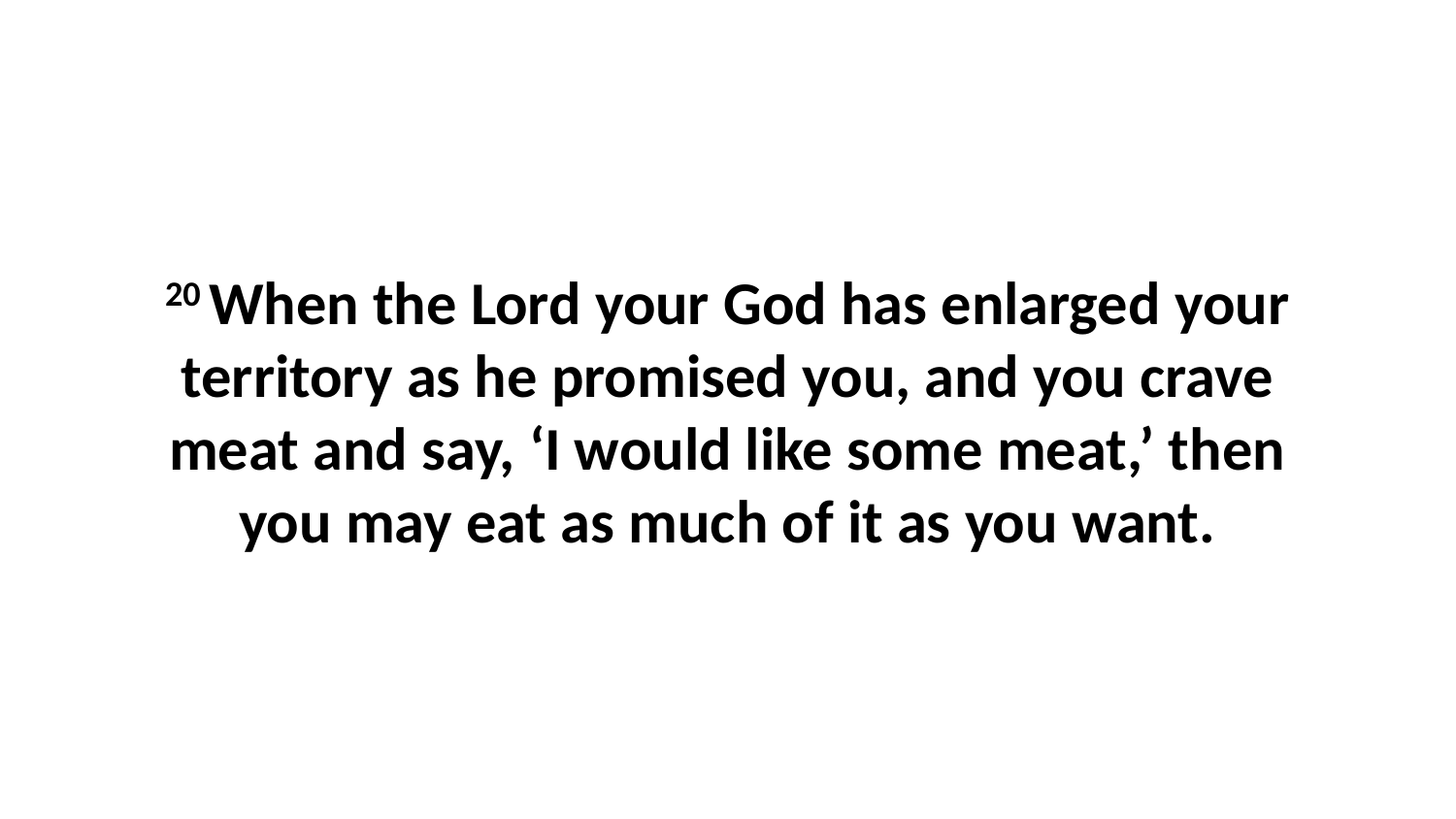

20 When the Lord your God has enlarged your territory as he promised you, and you crave meat and say, ‘I would like some meat,’ then you may eat as much of it as you want.